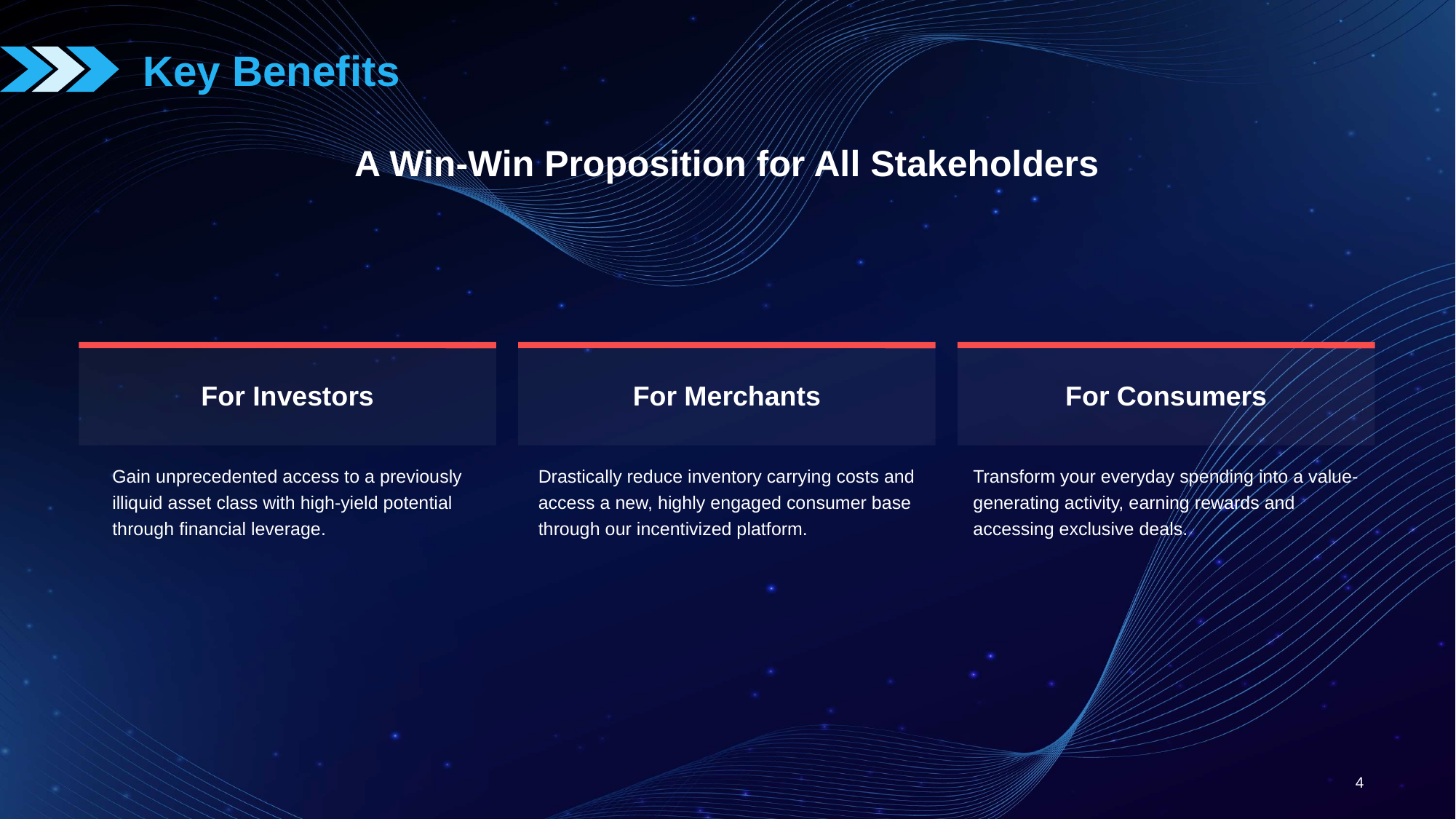

Key Benefits
A Win-Win Proposition for All Stakeholders
For Investors

Gain unprecedented access to a previously illiquid asset class with high-yield potential through financial leverage.
For Merchants

Drastically reduce inventory carrying costs and access a new, highly engaged consumer base through our incentivized platform.
For Consumers

Transform your everyday spending into a value-generating activity, earning rewards and accessing exclusive deals.
4